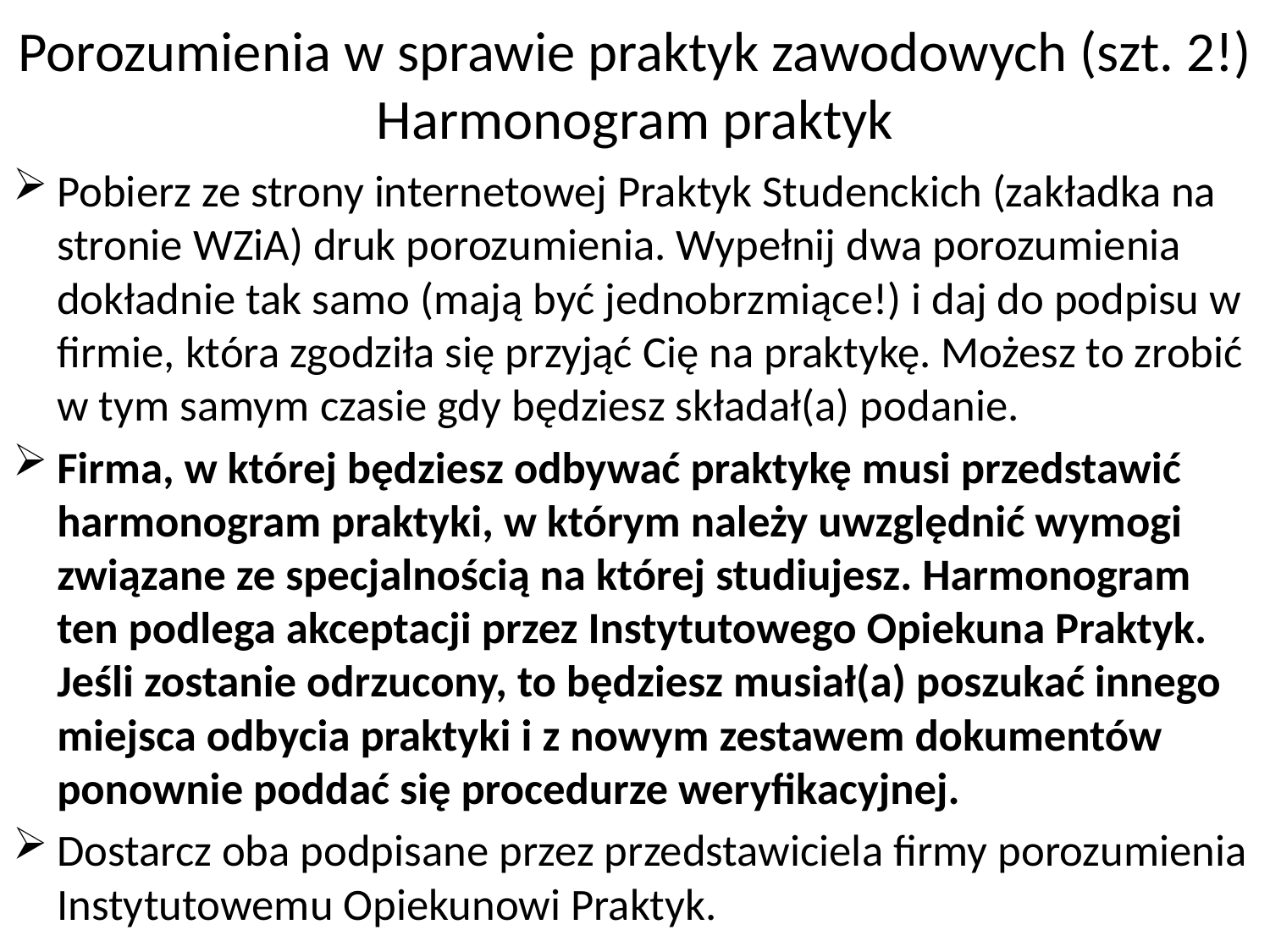

# Porozumienia w sprawie praktyk zawodowych (szt. 2!) Harmonogram praktyk
Pobierz ze strony internetowej Praktyk Studenckich (zakładka na stronie WZiA) druk porozumienia. Wypełnij dwa porozumienia dokładnie tak samo (mają być jednobrzmiące!) i daj do podpisu w firmie, która zgodziła się przyjąć Cię na praktykę. Możesz to zrobić w tym samym czasie gdy będziesz składał(a) podanie.
Firma, w której będziesz odbywać praktykę musi przedstawić harmonogram praktyki, w którym należy uwzględnić wymogi związane ze specjalnością na której studiujesz. Harmonogram ten podlega akceptacji przez Instytutowego Opiekuna Praktyk. Jeśli zostanie odrzucony, to będziesz musiał(a) poszukać innego miejsca odbycia praktyki i z nowym zestawem dokumentów ponownie poddać się procedurze weryfikacyjnej.
Dostarcz oba podpisane przez przedstawiciela firmy porozumienia Instytutowemu Opiekunowi Praktyk.